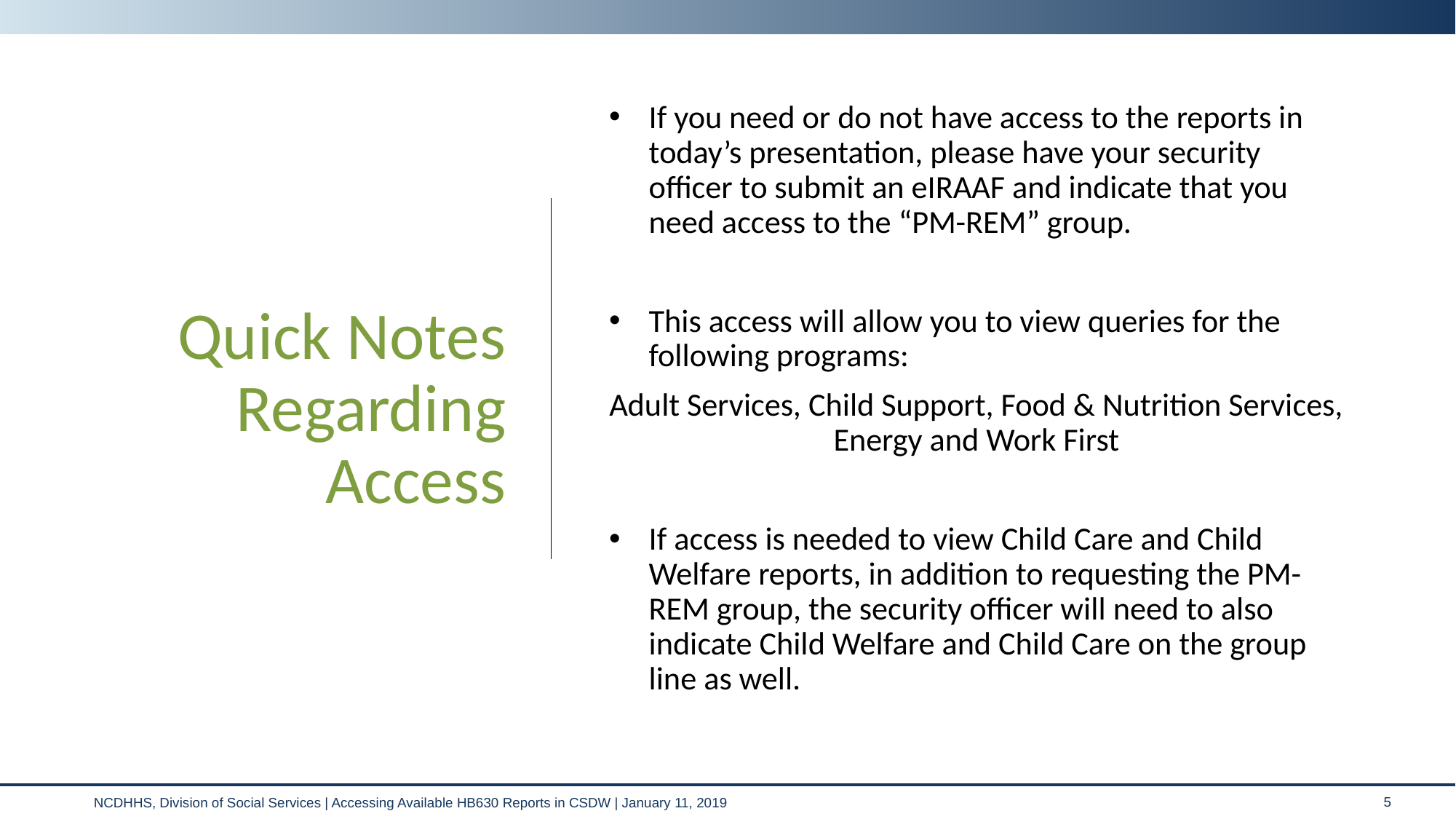

If you need or do not have access to the reports in today’s presentation, please have your security officer to submit an eIRAAF and indicate that you need access to the “PM-REM” group.

This access will allow you to view queries for the following programs:
Adult Services, Child Support, Food & Nutrition Services, Energy and Work First

If access is needed to view Child Care and Child Welfare reports, in addition to requesting the PM-REM group, the security officer will need to also indicate Child Welfare and Child Care on the group line as well.

Quick Notes Regarding Access